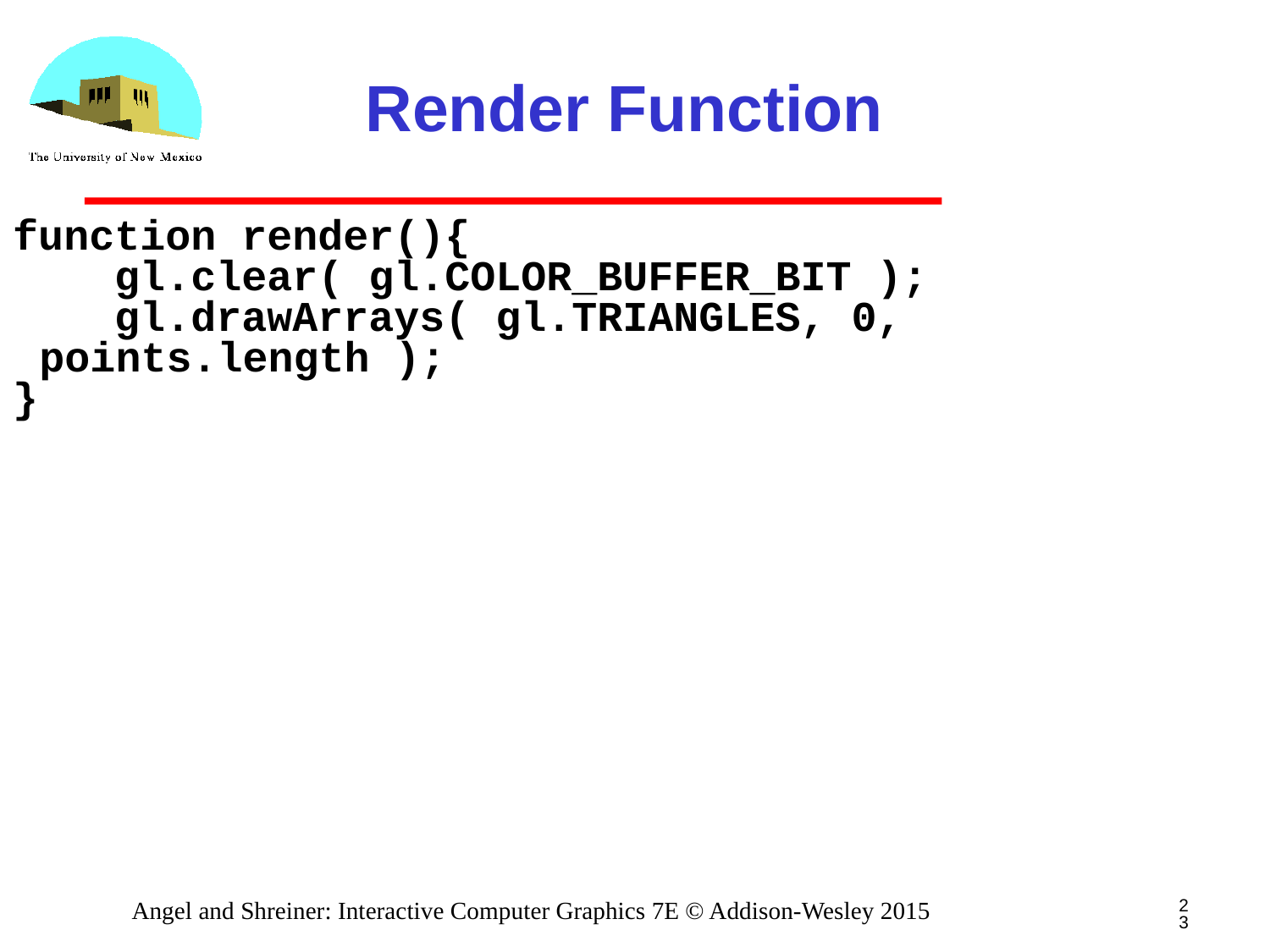

# Render Function
function render(){
    gl.clear( gl.COLOR_BUFFER_BIT );
    gl.drawArrays( gl.TRIANGLES, 0, points.length );
}
23
Angel and Shreiner: Interactive Computer Graphics 7E © Addison-Wesley 2015